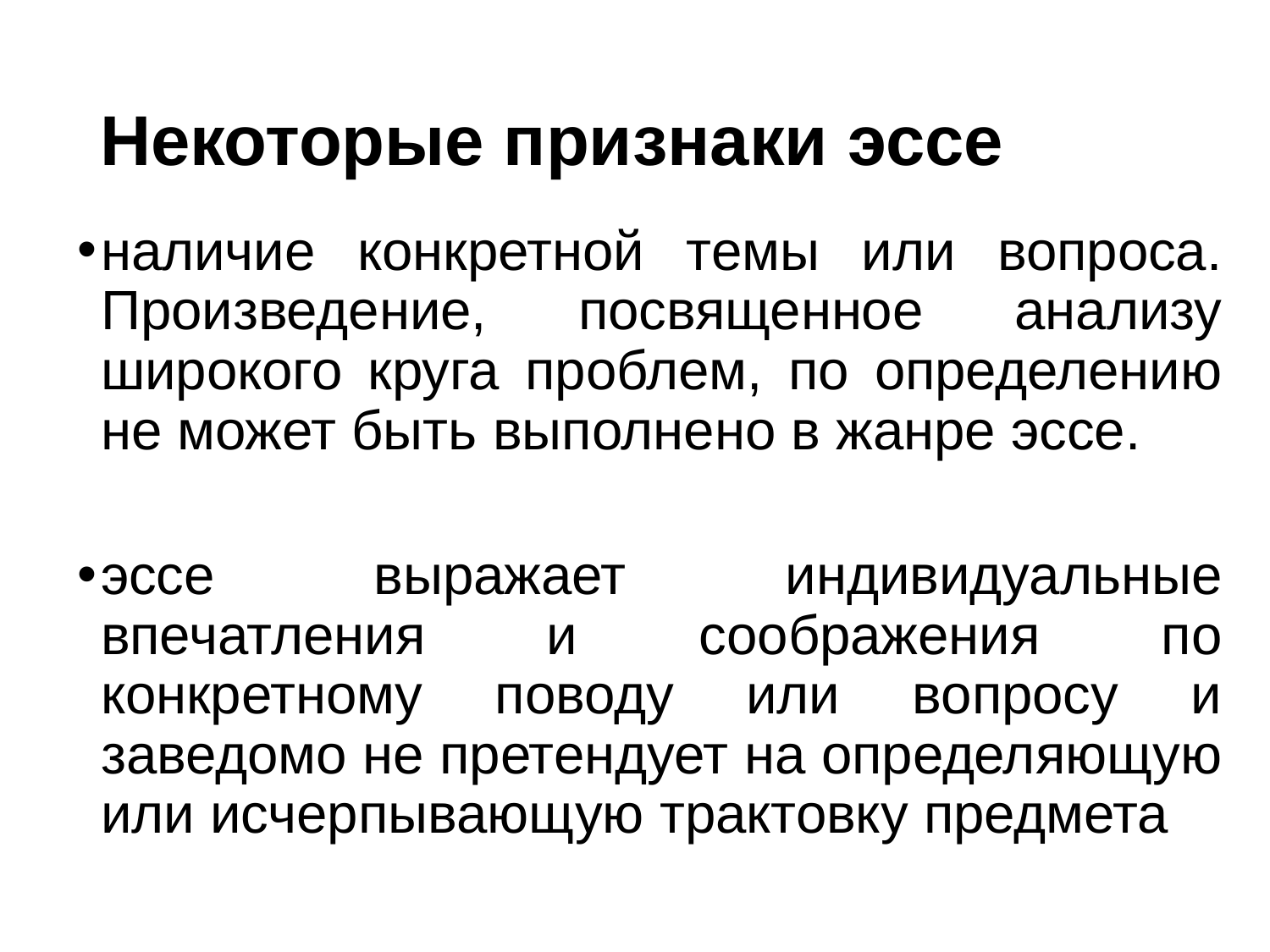

# Некоторые признаки эссе
наличие конкретной темы или вопроса. Произведение, посвященное анализу широкого круга проблем, по определению не может быть выполнено в жанре эссе.

эссе выражает индивидуальные впечатления и соображения по конкретному поводу или вопросу и заведомо не претендует на определяющую или исчерпывающую трактовку предмета